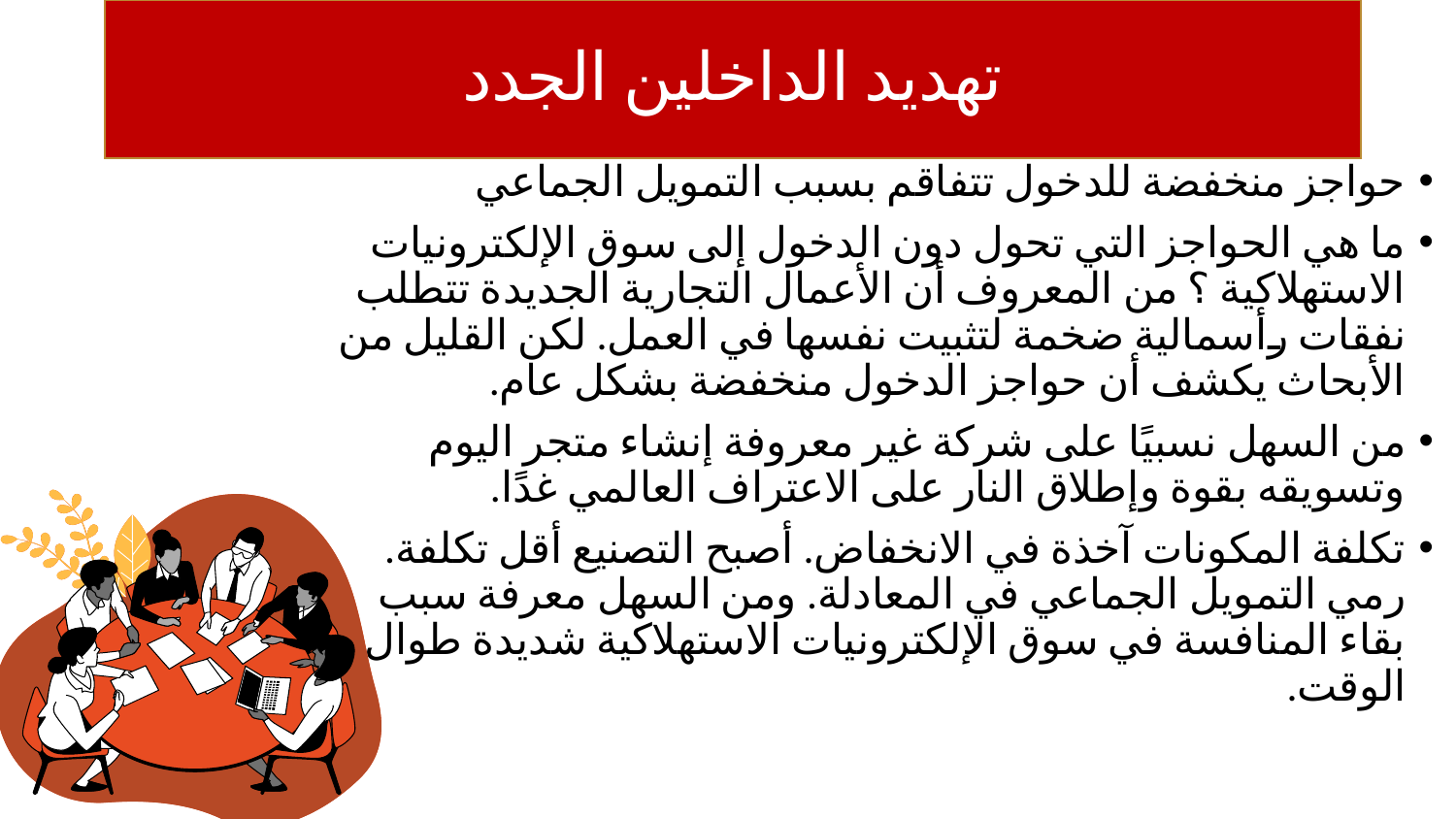

# تهديد الداخلين الجدد
حواجز منخفضة للدخول تتفاقم بسبب التمويل الجماعي
ما هي الحواجز التي تحول دون الدخول إلى سوق الإلكترونيات الاستهلاكية ؟ من المعروف أن الأعمال التجارية الجديدة تتطلب نفقات رأسمالية ضخمة لتثبيت نفسها في العمل. لكن القليل من الأبحاث يكشف أن حواجز الدخول منخفضة بشكل عام.
من السهل نسبيًا على شركة غير معروفة إنشاء متجر اليوم وتسويقه بقوة وإطلاق النار على الاعتراف العالمي غدًا.
تكلفة المكونات آخذة في الانخفاض. أصبح التصنيع أقل تكلفة. رمي التمويل الجماعي في المعادلة. ومن السهل معرفة سبب بقاء المنافسة في سوق الإلكترونيات الاستهلاكية شديدة طوال الوقت.